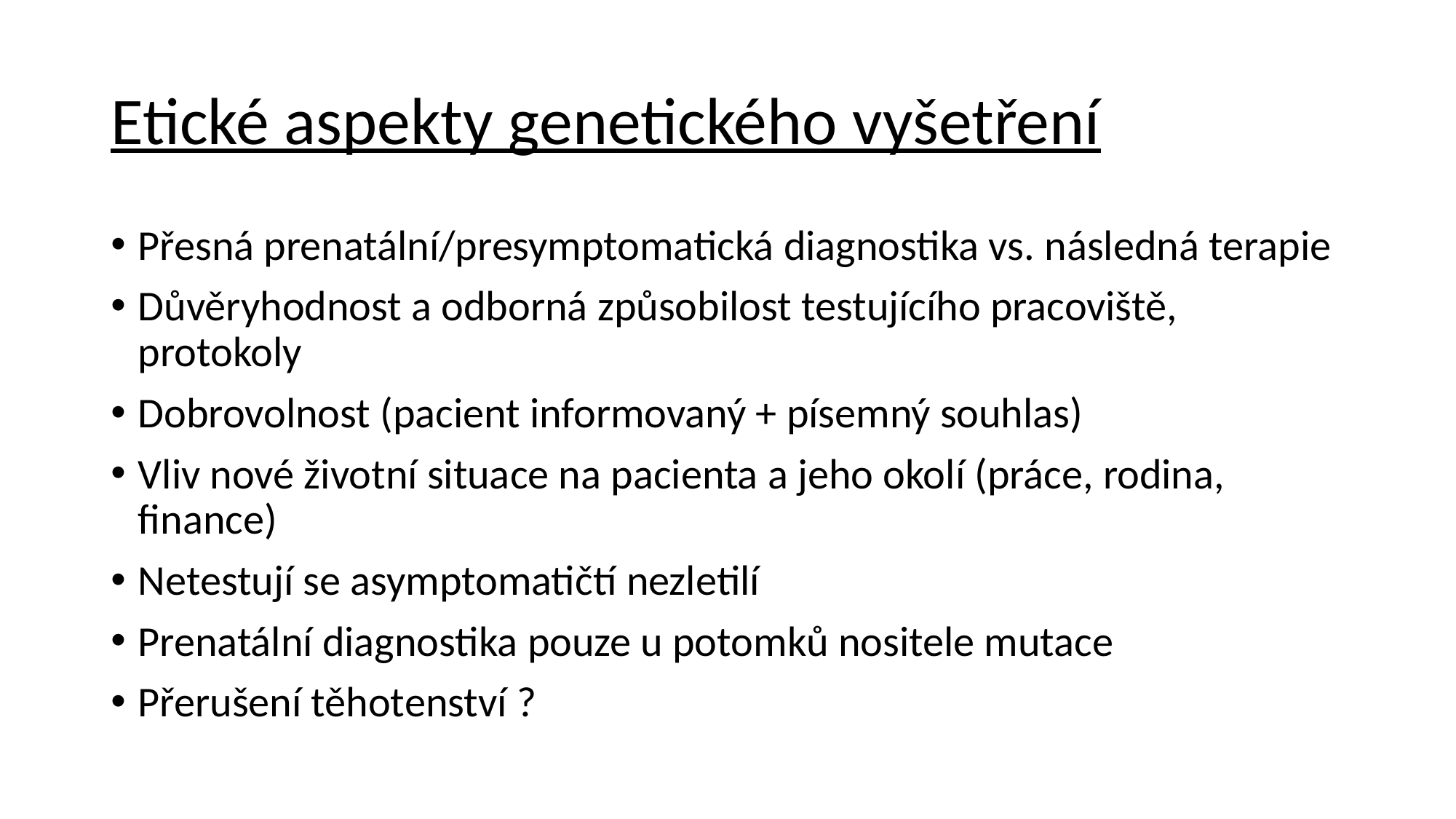

# Etické aspekty genetického vyšetření
Přesná prenatální/presymptomatická diagnostika vs. následná terapie
Důvěryhodnost a odborná způsobilost testujícího pracoviště, protokoly
Dobrovolnost (pacient informovaný + písemný souhlas)
Vliv nové životní situace na pacienta a jeho okolí (práce, rodina, finance)
Netestují se asymptomatičtí nezletilí
Prenatální diagnostika pouze u potomků nositele mutace
Přerušení těhotenství ?